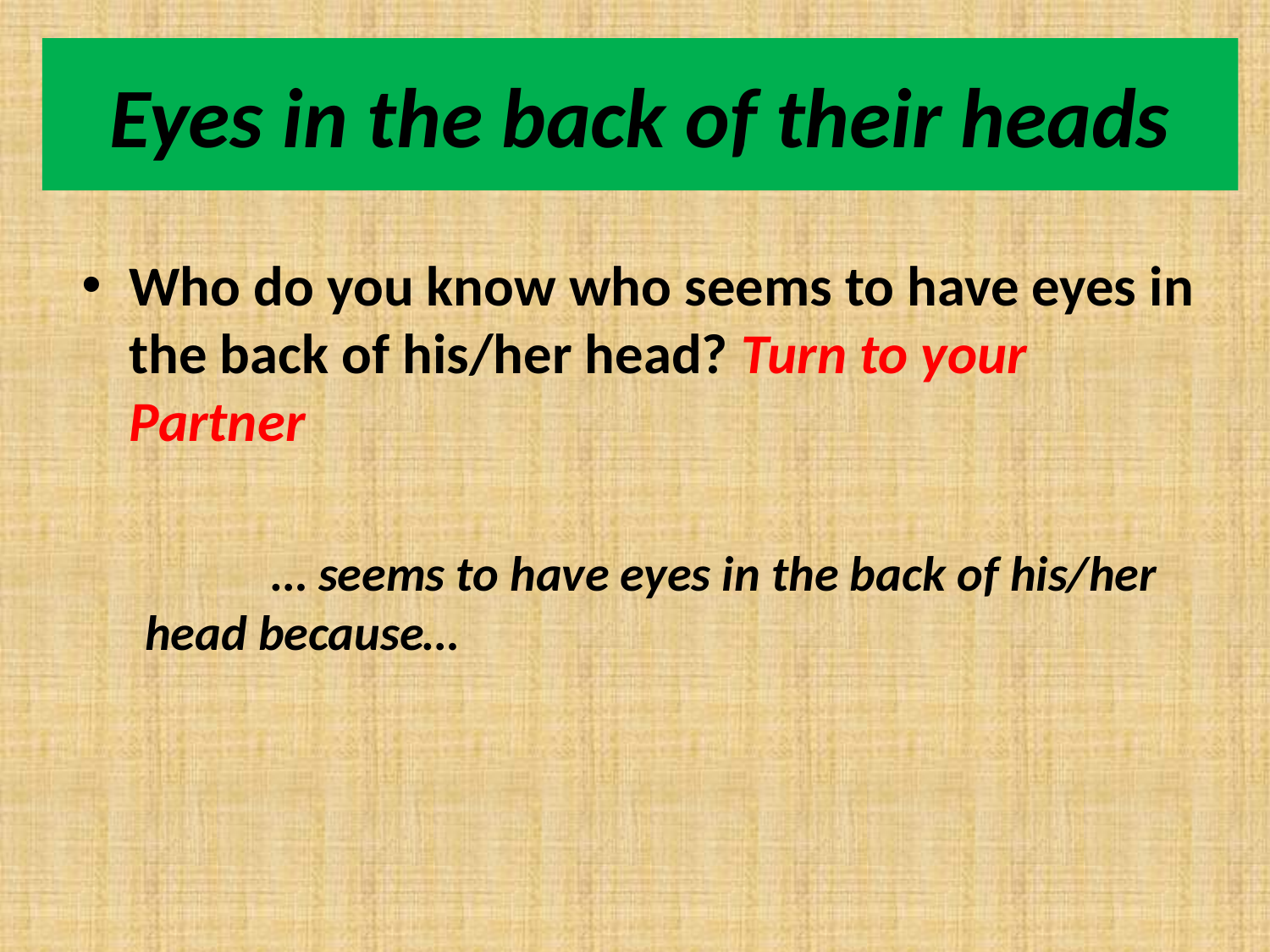

Eyes in the back of their heads
#
Who do you know who seems to have eyes in the back of his/her head? Turn to your Partner

	… seems to have eyes in the back of his/her head because…